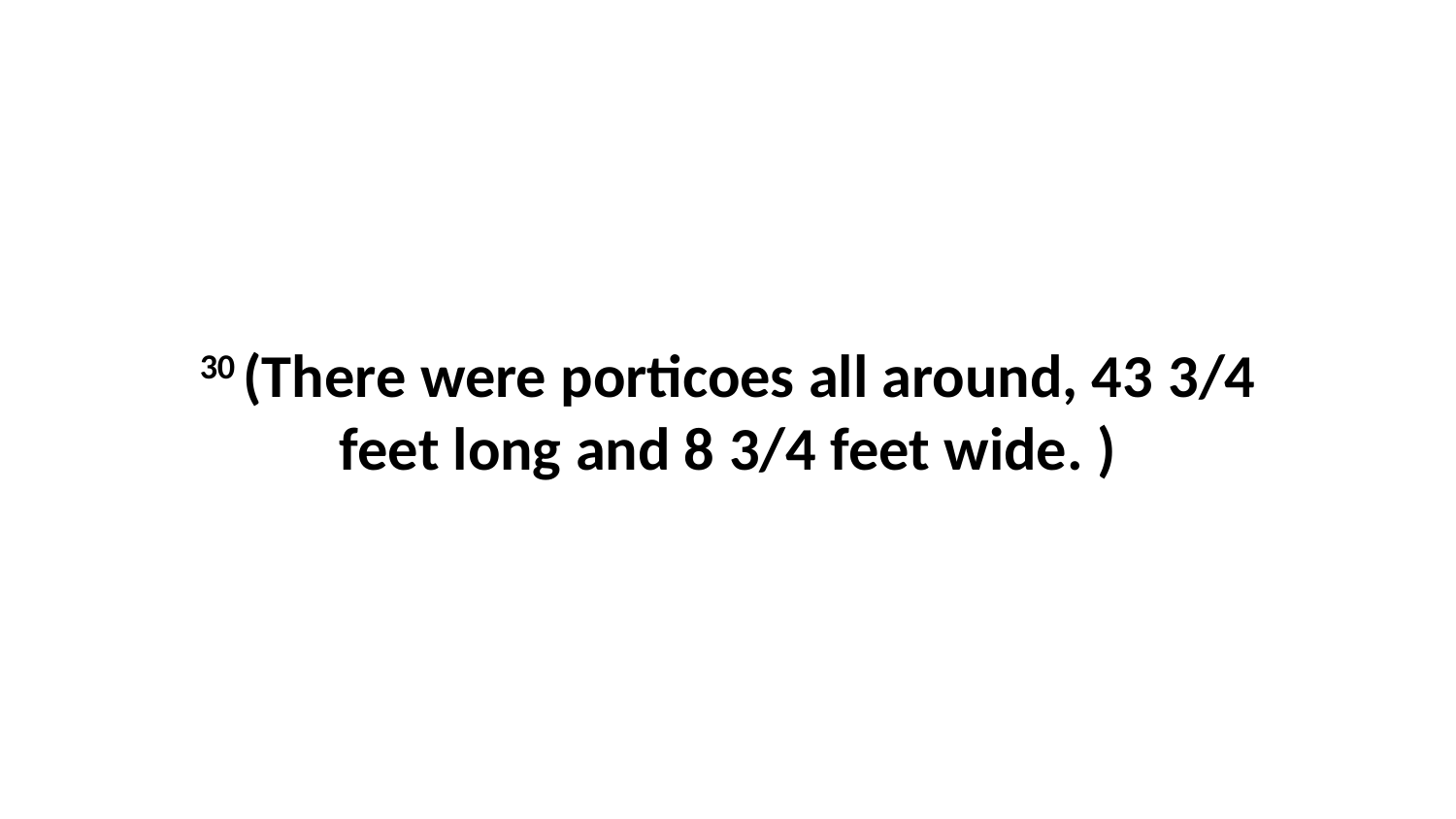

30 (There were porticoes all around, 43 3/4 feet long and 8 3/4 feet wide. )